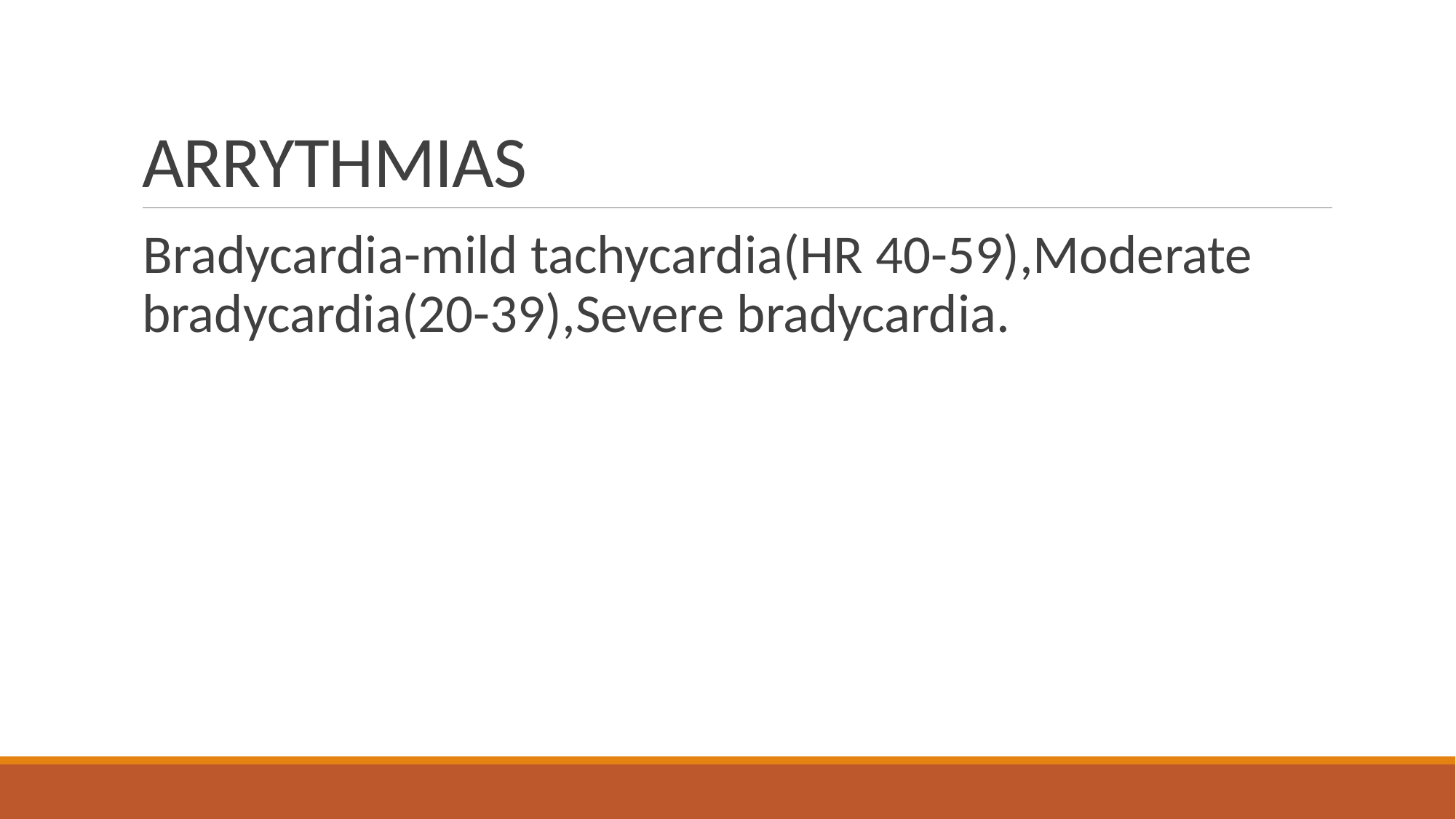

# ARRYTHMIAS
Bradycardia-mild tachycardia(HR 40-59),Moderate bradycardia(20-39),Severe bradycardia.